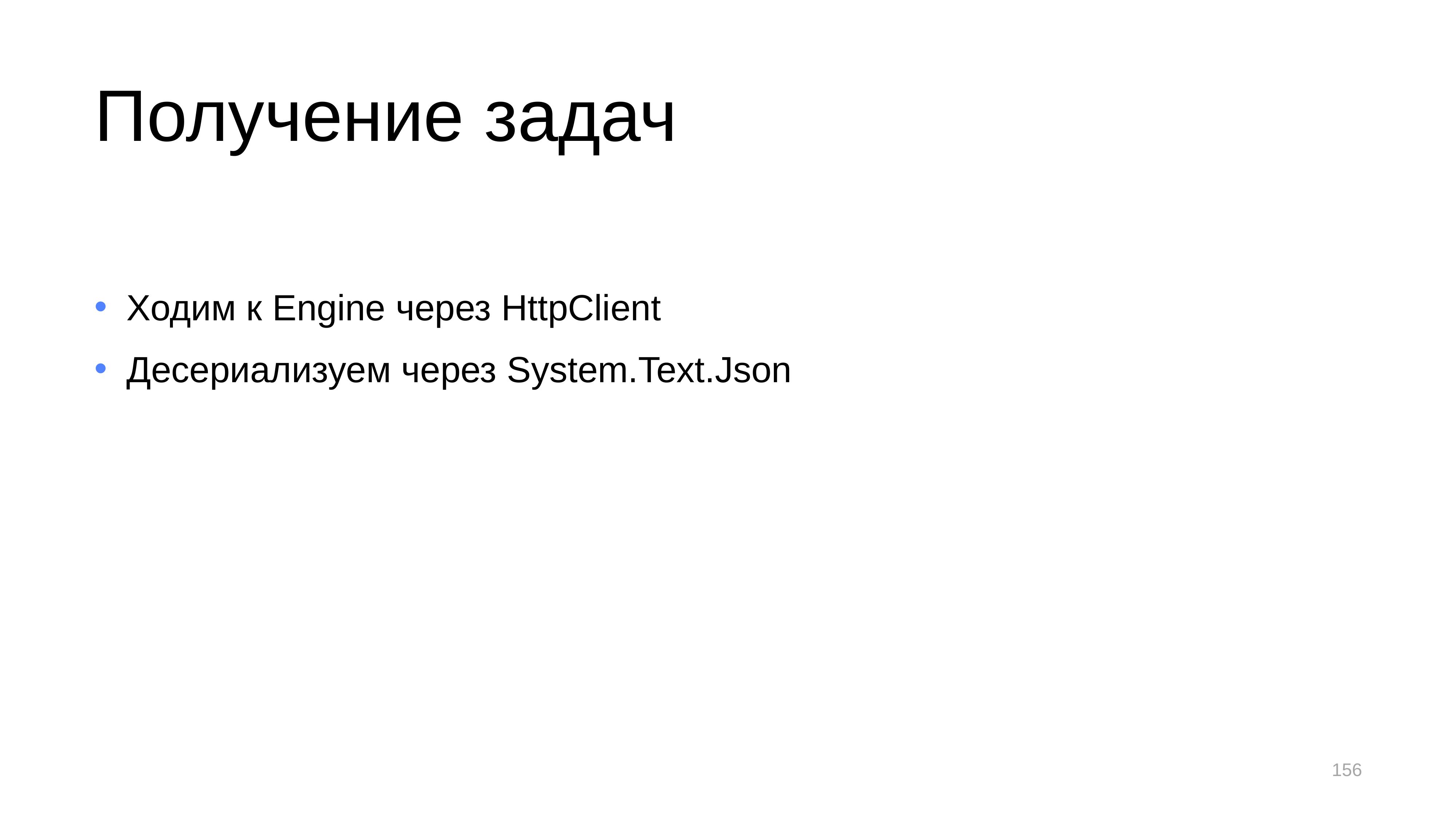

# Получение задач
Ходим к Engine через HttpClient
Десериализуем через System.Text.Json
156